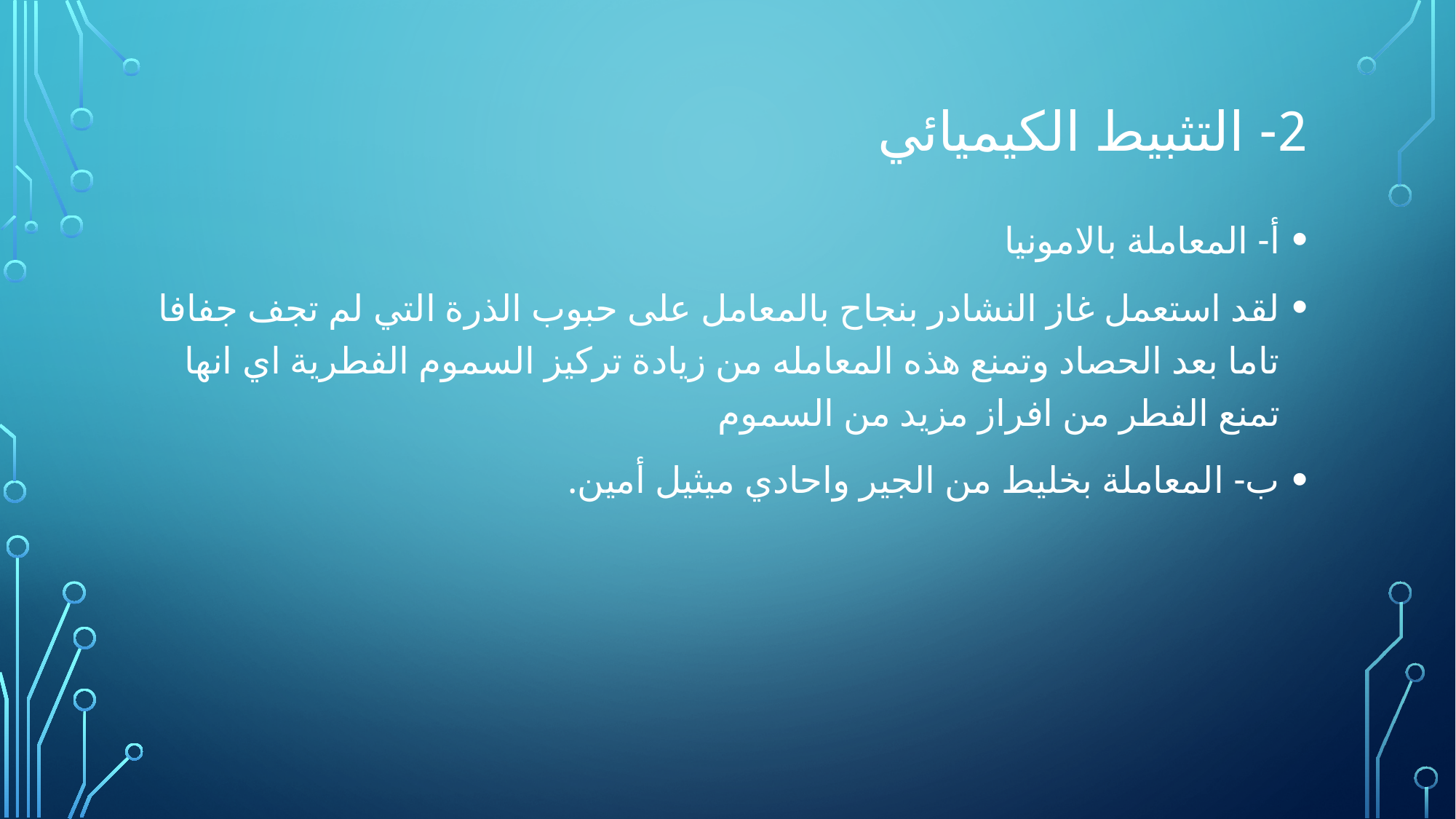

# 2- التثبيط الكيميائي
أ- المعاملة بالامونيا
لقد استعمل غاز النشادر بنجاح بالمعامل على حبوب الذرة التي لم تجف جفافا تاما بعد الحصاد وتمنع هذه المعامله من زيادة تركيز السموم الفطرية اي انها تمنع الفطر من افراز مزيد من السموم
ب- المعاملة بخليط من الجير واحادي ميثيل أمين.